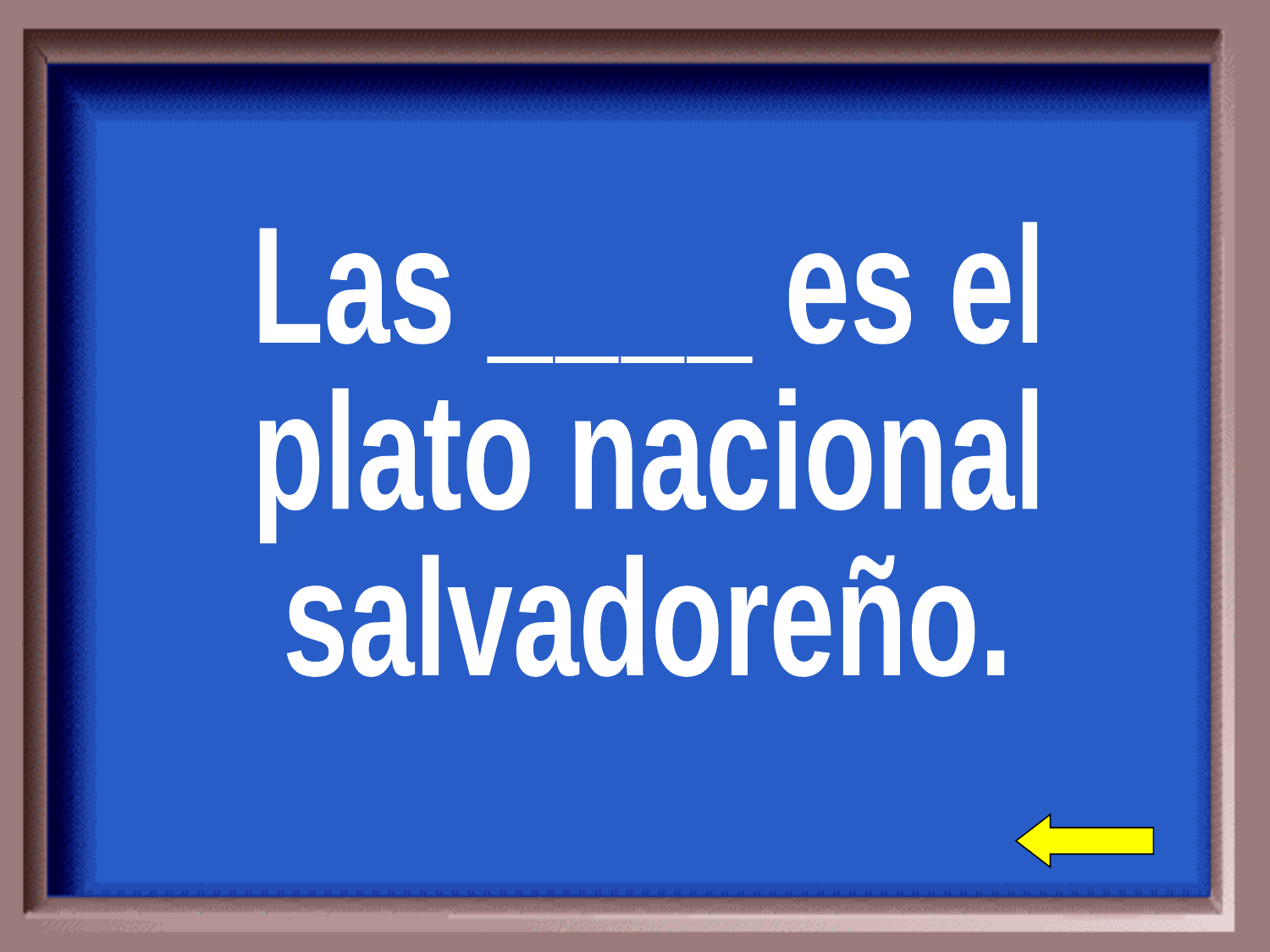

Las ____ es el
plato nacional
salvadoreño.